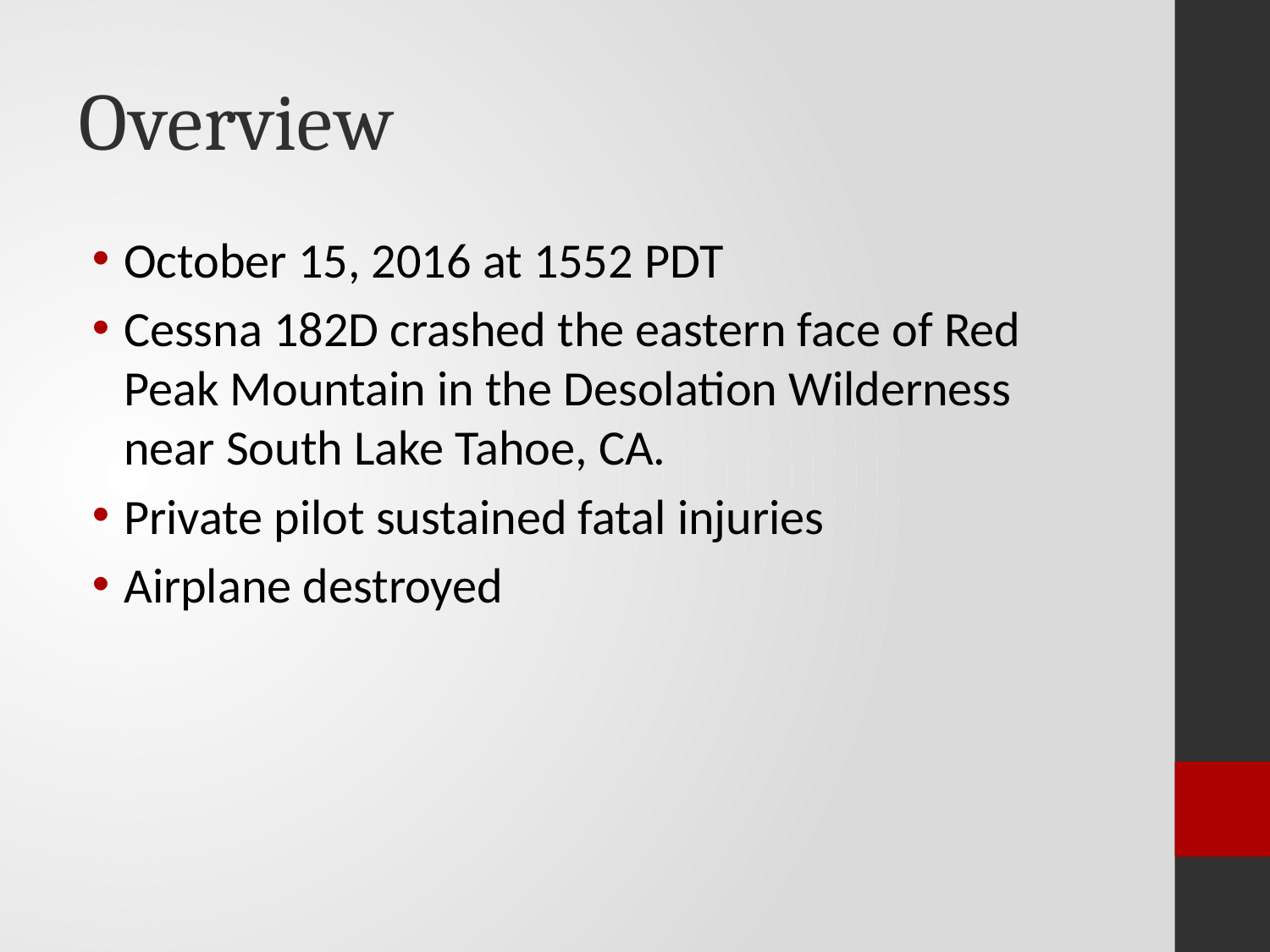

# Overview
October 15, 2016 at 1552 PDT
Cessna 182D crashed the eastern face of Red Peak Mountain in the Desolation Wilderness near South Lake Tahoe, CA.
Private pilot sustained fatal injuries
Airplane destroyed